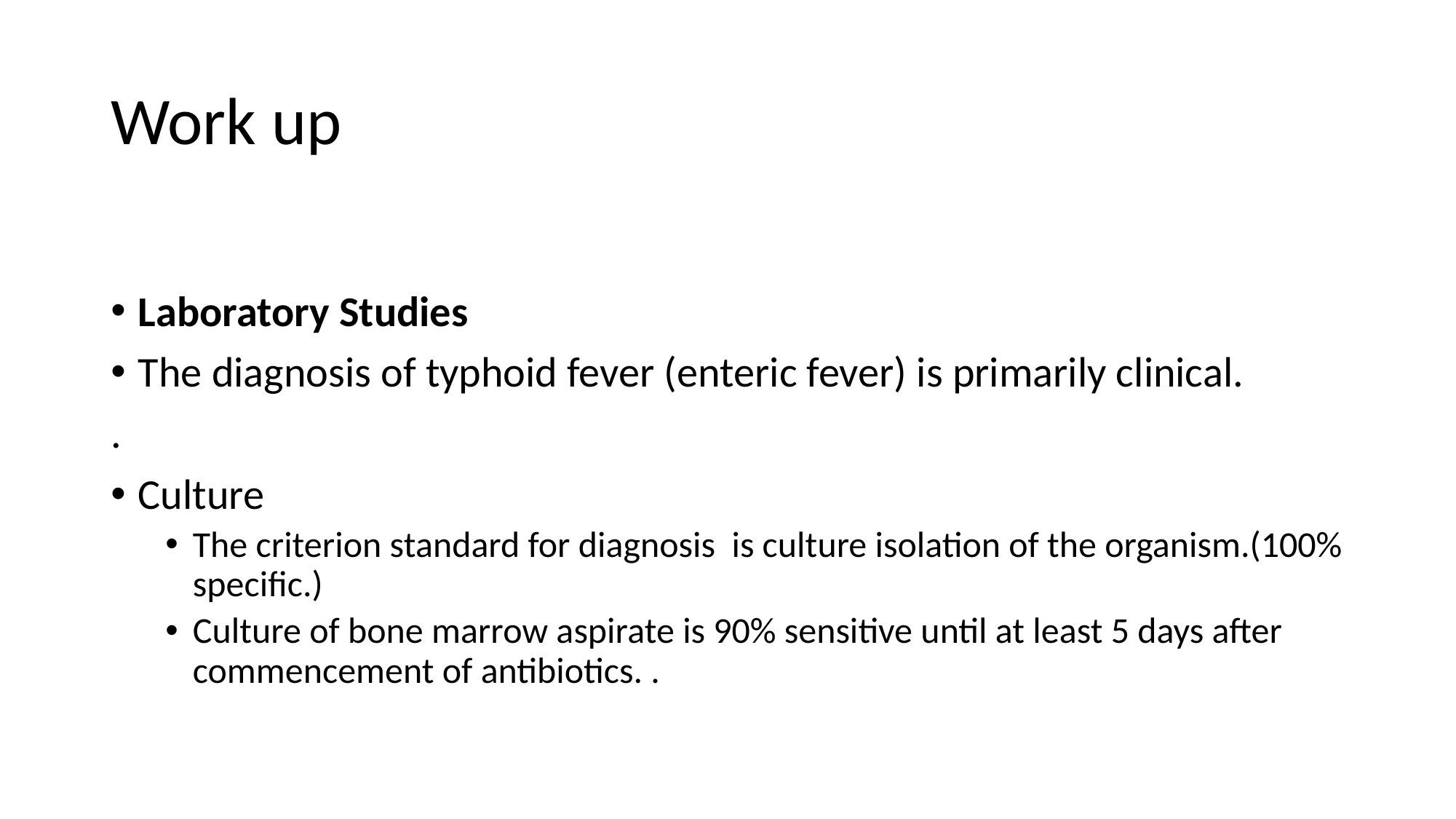

# Work up

Laboratory Studies
The diagnosis of typhoid fever (enteric fever) is primarily clinical.
.
Culture
The criterion standard for diagnosis  is culture isolation of the organism.(100% specific.)
Culture of bone marrow aspirate is 90% sensitive until at least 5 days after commencement of antibiotics. .